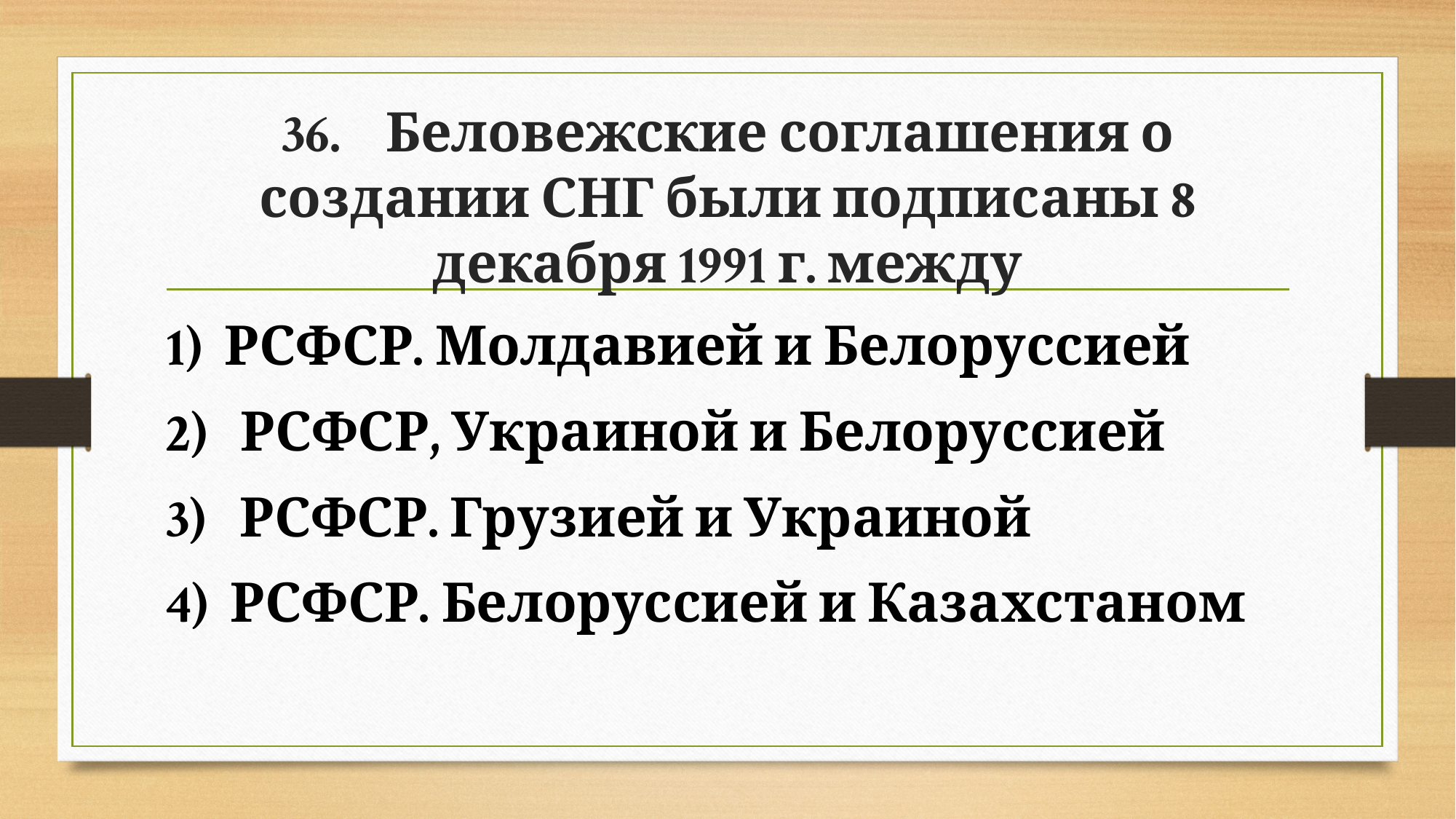

# 36.    Беловежские соглашения о создании СНГ были подписаны 8 декабря 1991 г. между
1)  РСФСР. Молдавией и Белоруссией
2)   РСФСР, Украиной и Белоруссией
3)   РСФСР. Грузией и Украиной
4)  РСФСР. Белоруссией и Казахстаном